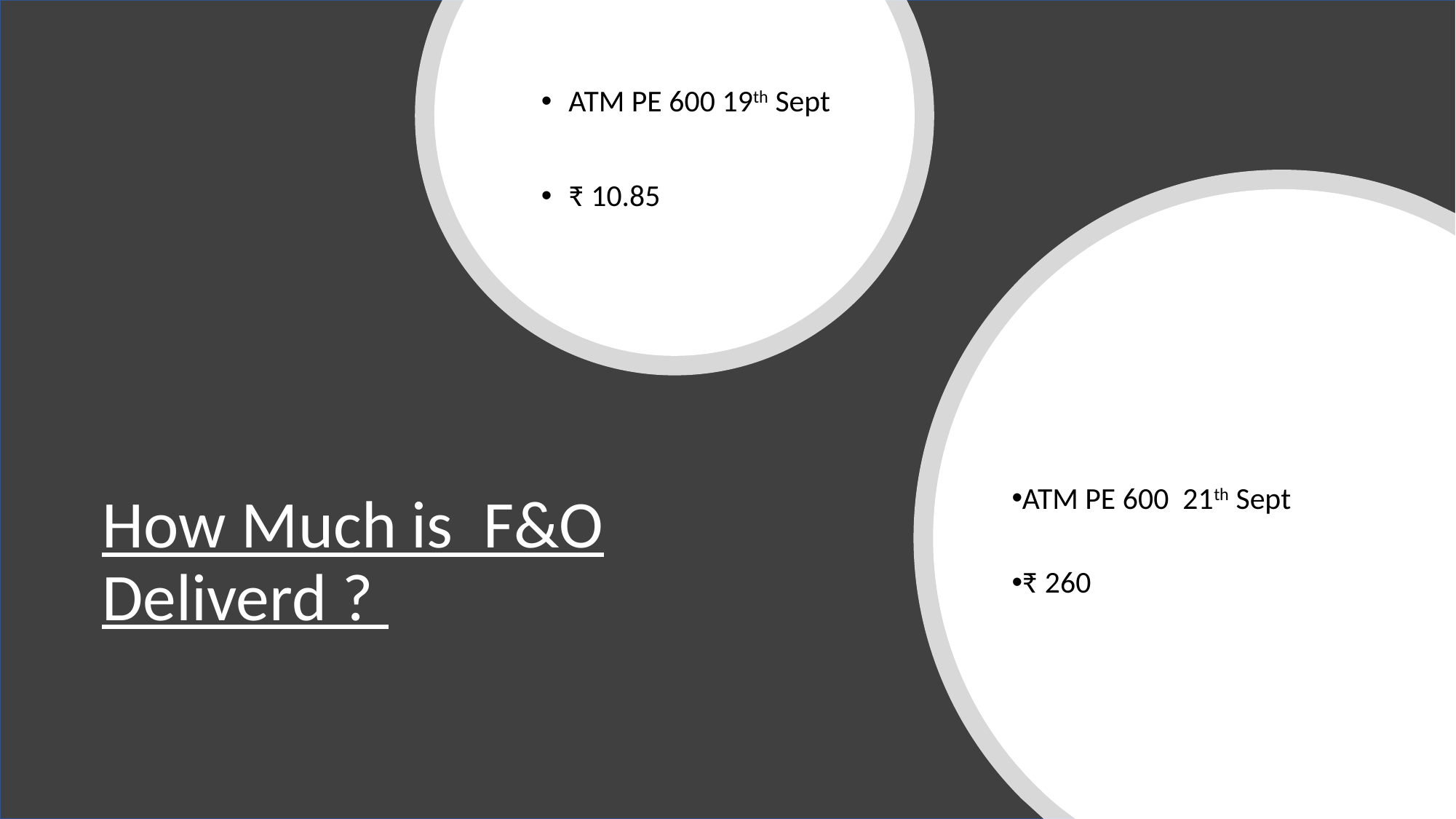

ATM PE 600 19th Sept

₹ 10.85

ATM PE 600  21th Sept

₹ 260
# How Much is  F&O Deliverd ?